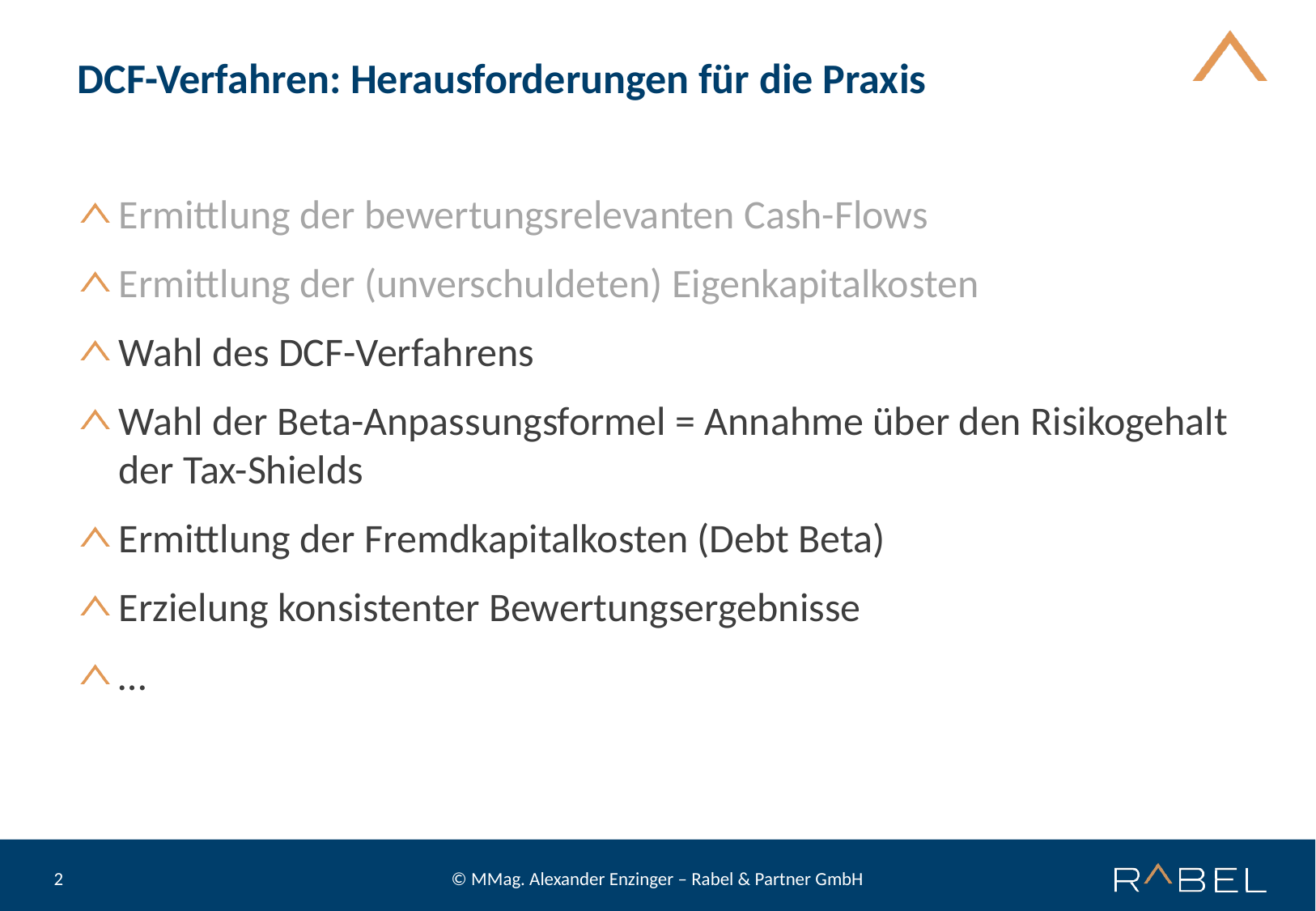

# DCF-Verfahren: Herausforderungen für die Praxis
Ermittlung der bewertungsrelevanten Cash-Flows
Ermittlung der (unverschuldeten) Eigenkapitalkosten
Wahl des DCF-Verfahrens
Wahl der Beta-Anpassungsformel = Annahme über den Risikogehalt der Tax-Shields
Ermittlung der Fremdkapitalkosten (Debt Beta)
Erzielung konsistenter Bewertungsergebnisse
…

© MMag. Alexander Enzinger – Rabel & Partner GmbH
2